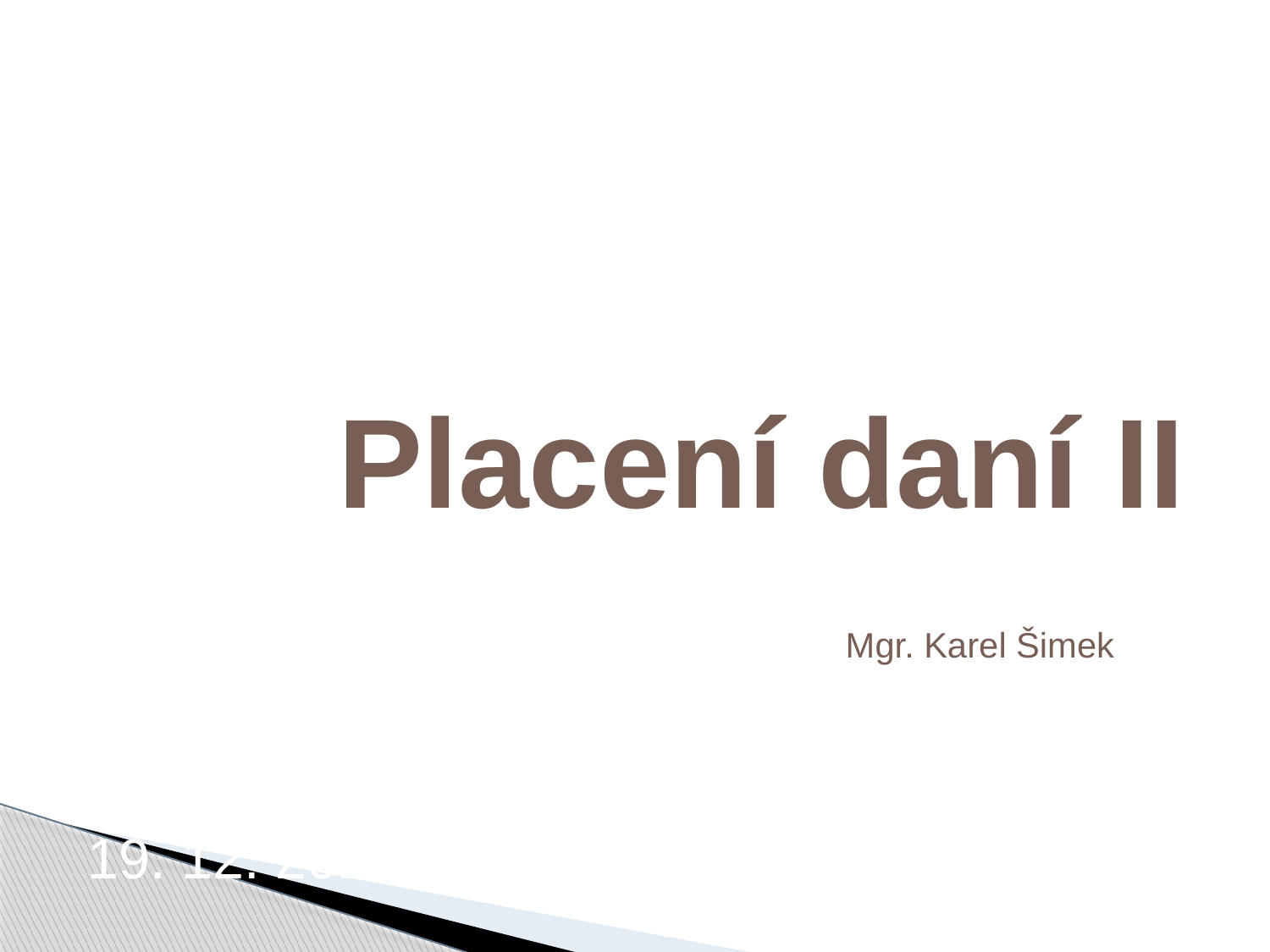

Placení daní II
Mgr. Karel Šimek
19. 12. 2011